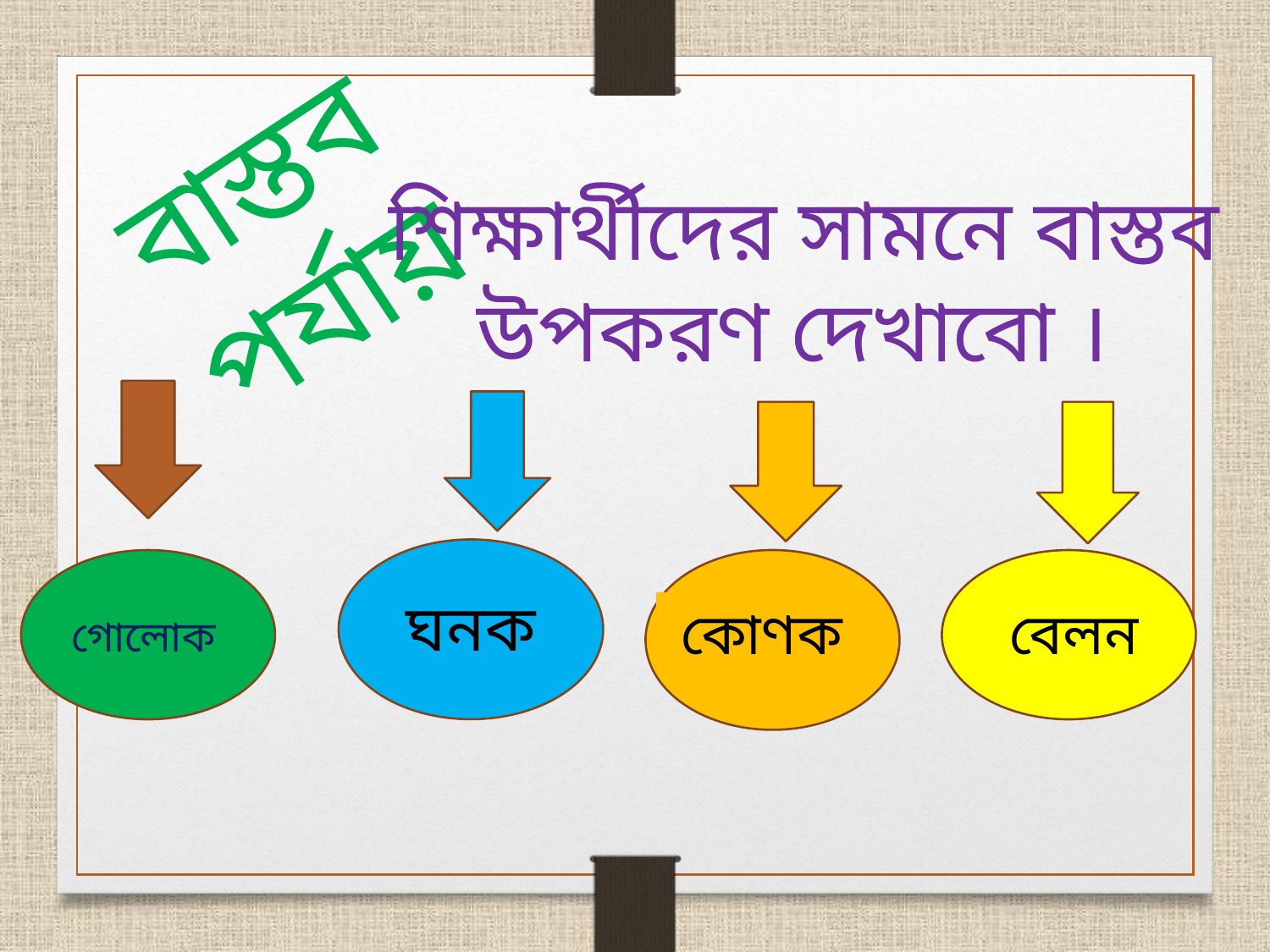

বাস্তব পর্যায়
শিক্ষার্থীদের সামনে বাস্তব উপকরণ দেখাবো ।

গোলোক

ঘনক

কোণক

বেলন